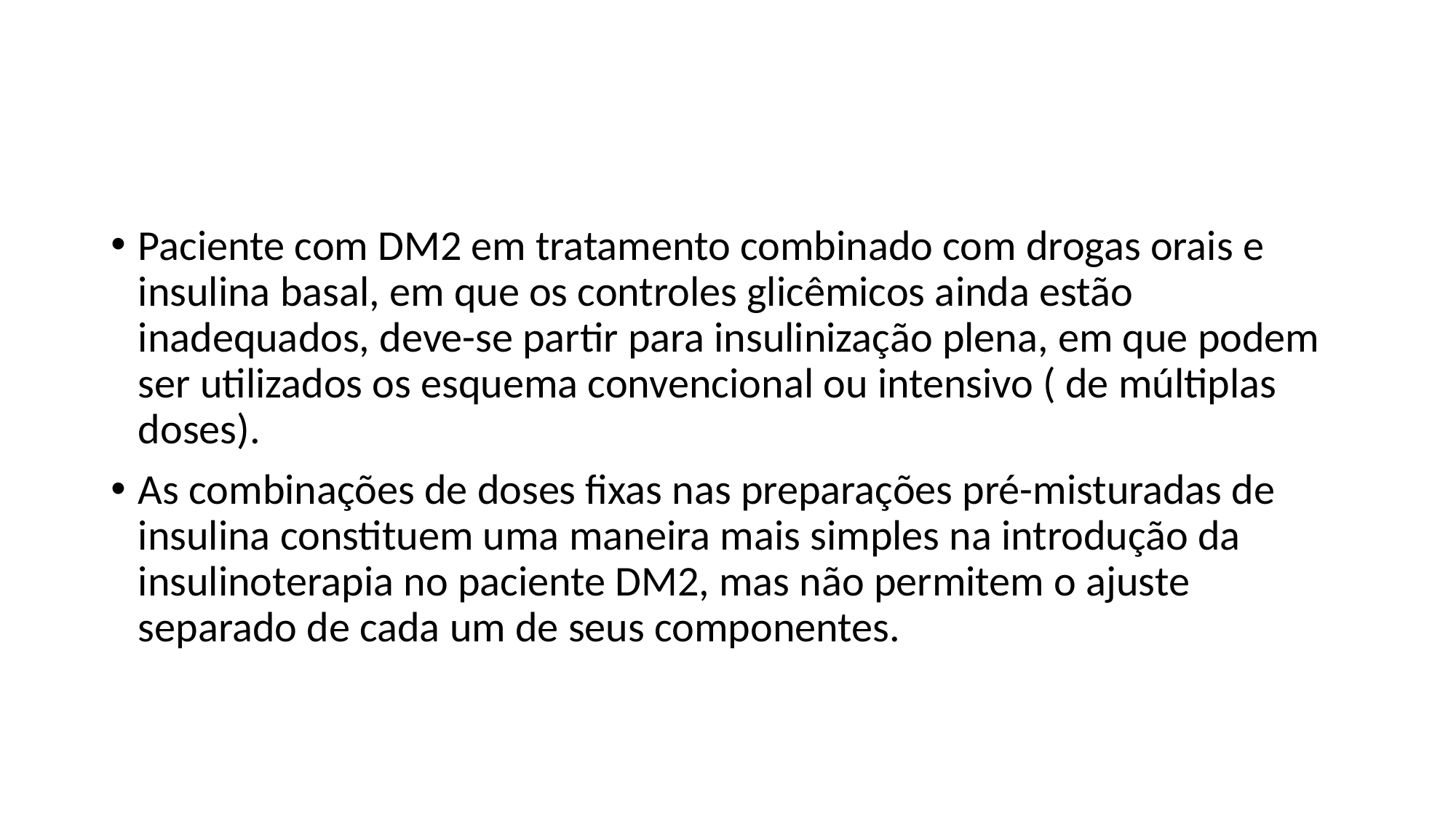

Paciente com DM2 em tratamento combinado com drogas orais e insulina basal, em que os controles glicêmicos ainda estão inadequados, deve-se partir para insulinização plena, em que podem ser utilizados os esquema convencional ou intensivo ( de múltiplas doses).
As combinações de doses fixas nas preparações pré-misturadas de insulina constituem uma maneira mais simples na introdução da insulinoterapia no paciente DM2, mas não permitem o ajuste separado de cada um de seus componentes.